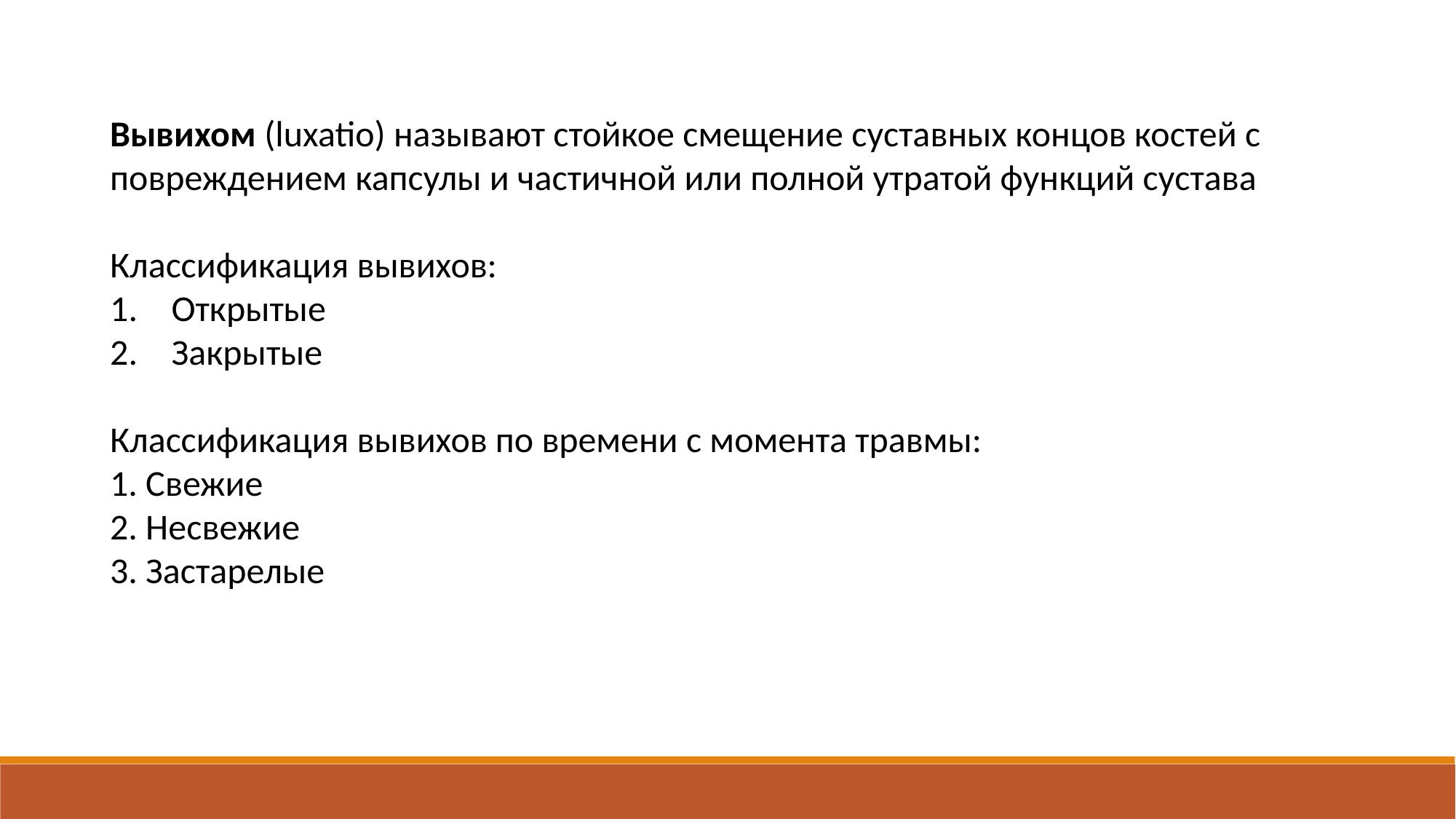

Вывихом (luxatio) называют стойкое смещение суставных концов костей с повреждением капсулы и частичной или полной утратой функций сустава

Классификация вывихов:
Открытые
Закрытые

Классификация вывихов по времени с момента травмы:
1. Свежие
2. Несвежие
3. Застарелые